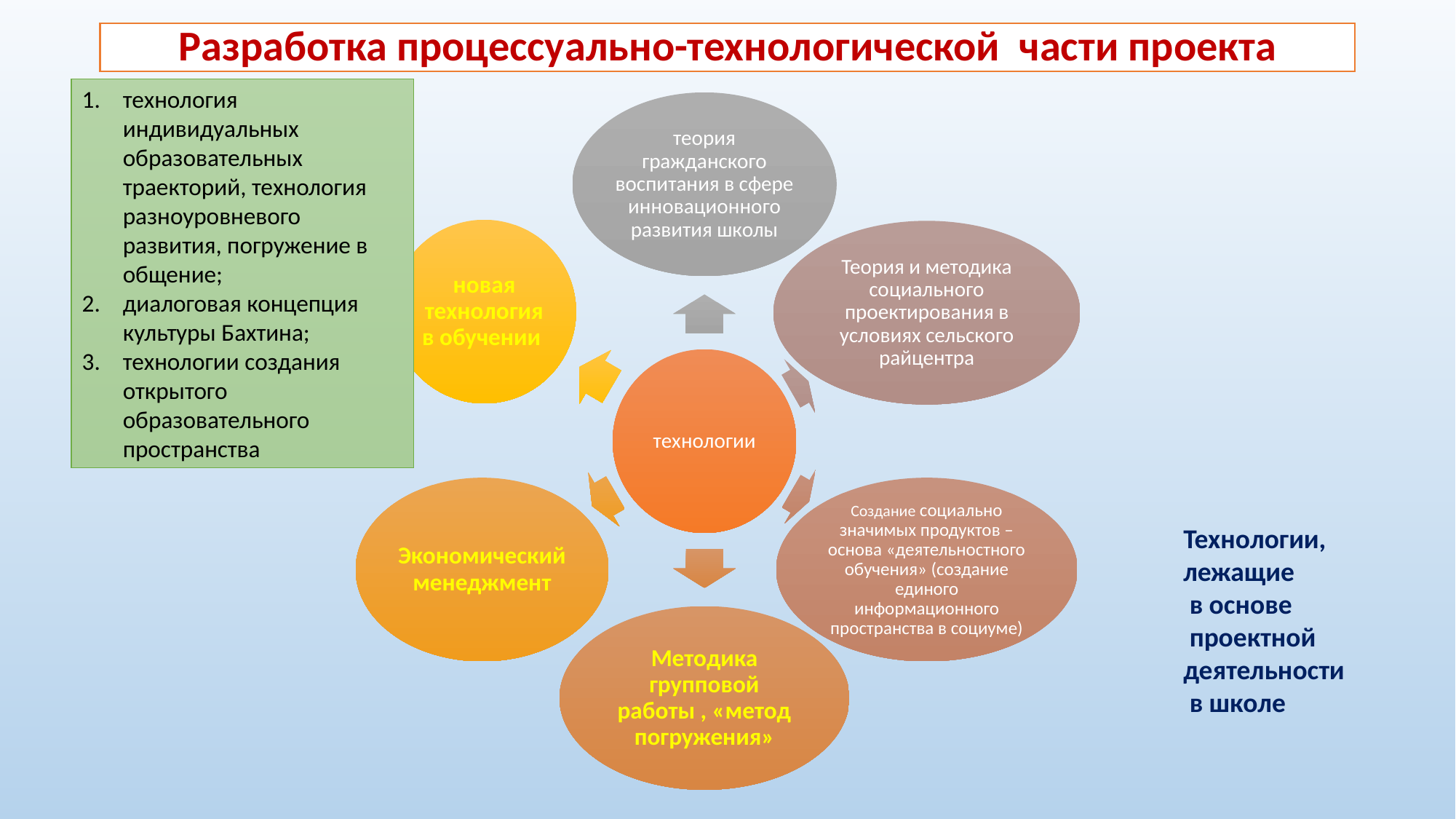

# Разработка процессуально-технологической  части проекта
технология индивидуальных образовательных траекторий, технология разноуровневого развития, погружение в общение;
диалоговая концепция культуры Бахтина;
технологии создания открытого  образовательного пространства
технологии

теория гражданского воспитания в сфере инновационного развития школы

Теория и методика социального проектирования в условиях сельского райцентра

Создание социально значимых продуктов – основа «деятельностного обучения» (создание единого информационного пространства в социуме)

Методика групповой работы , «метод погружения»

Экономический менеджмент

новая технология в обучении
Технологии, лежащие
 в основе
 проектной
деятельности
 в школе